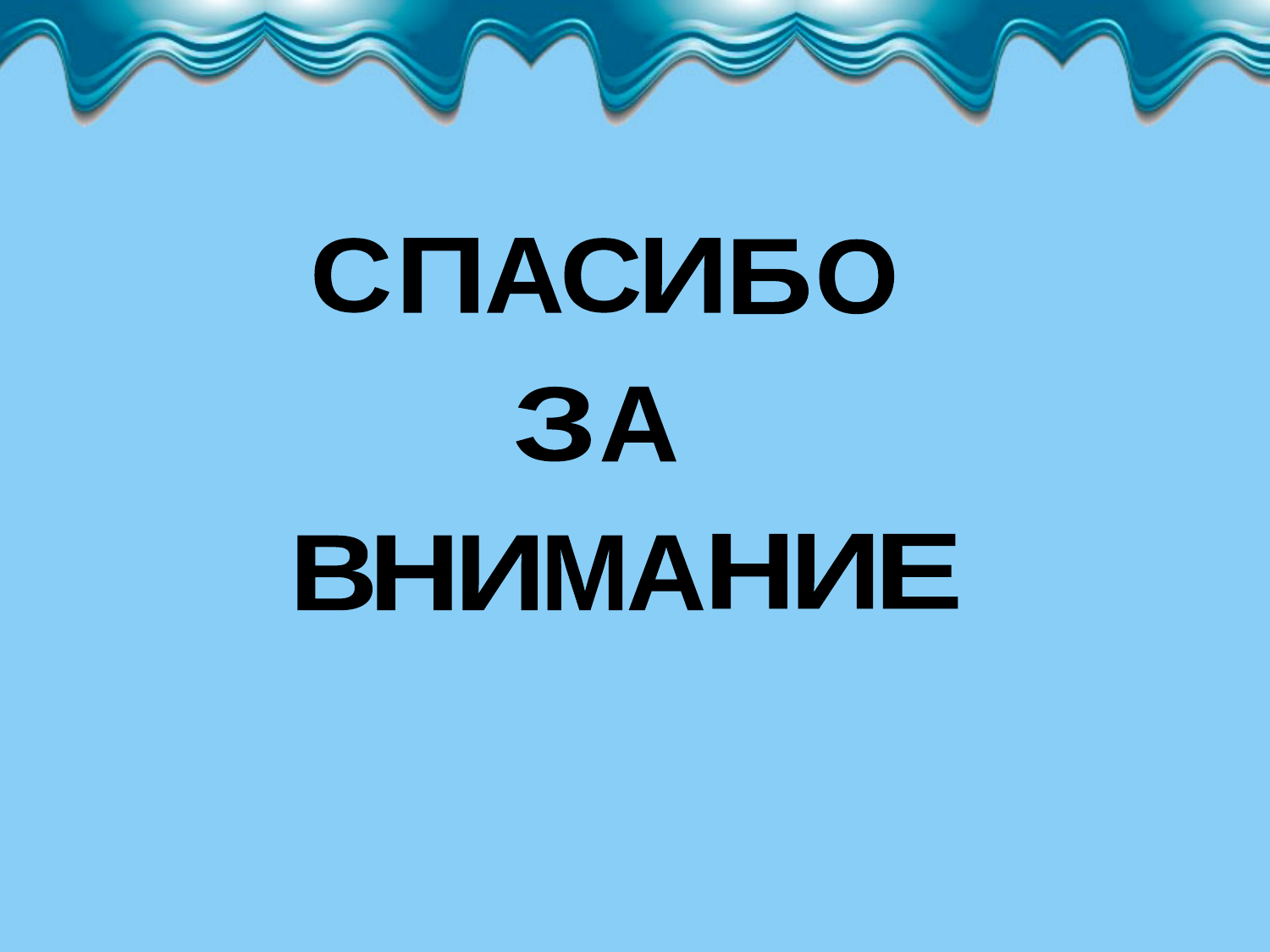

C
П
А
С
И

Е
В
Н
И
М
А
Б
О
З
А
Н
И